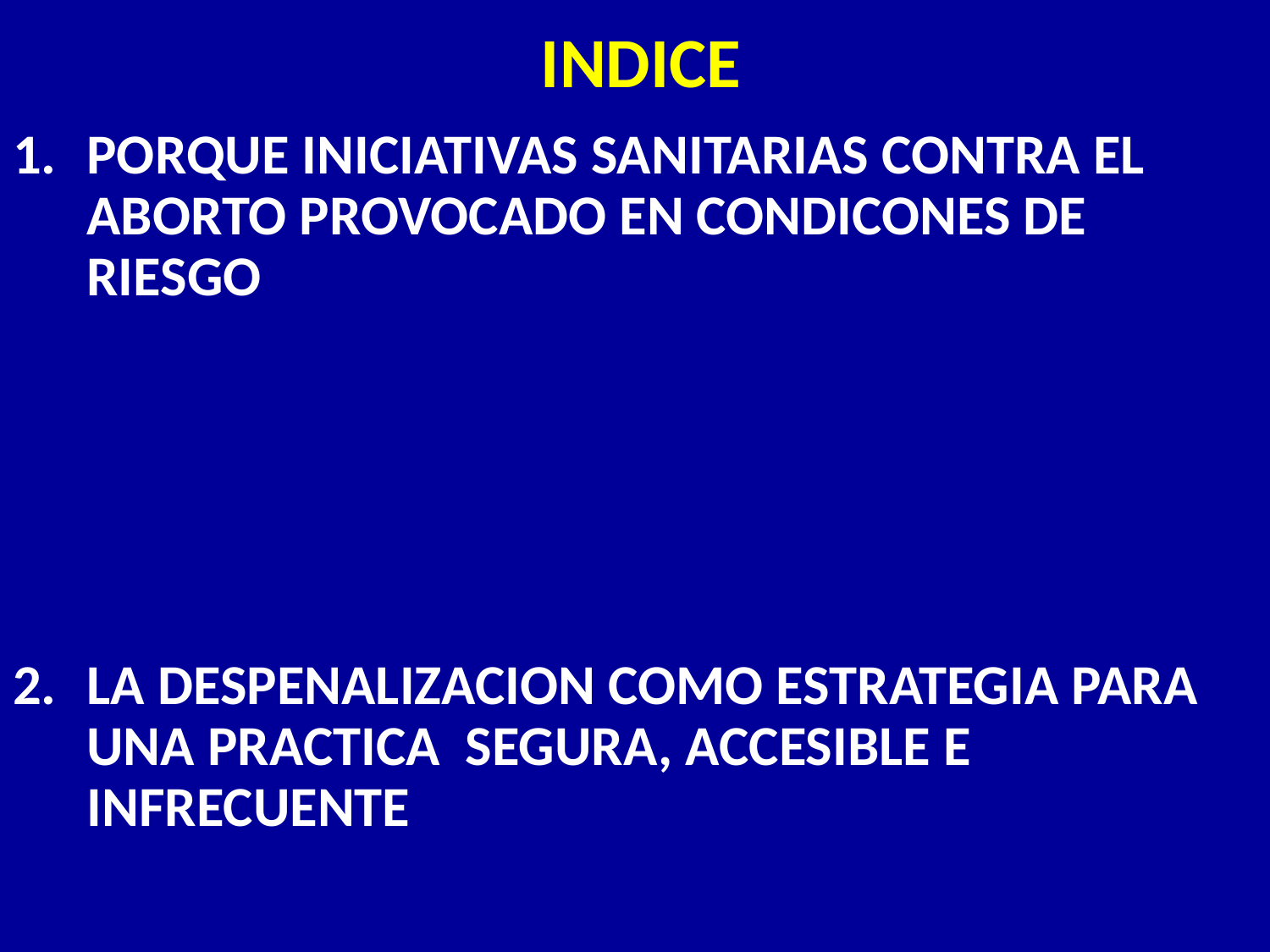

# INDICE
PORQUE INICIATIVAS SANITARIAS CONTRA EL ABORTO PROVOCADO EN CONDICONES DE RIESGO

LA DESPENALIZACION COMO ESTRATEGIA PARA UNA PRACTICA  SEGURA, ACCESIBLE E INFRECUENTE

LECCIONES APRENDIDAS Y  PERSPECTIVAS REGION